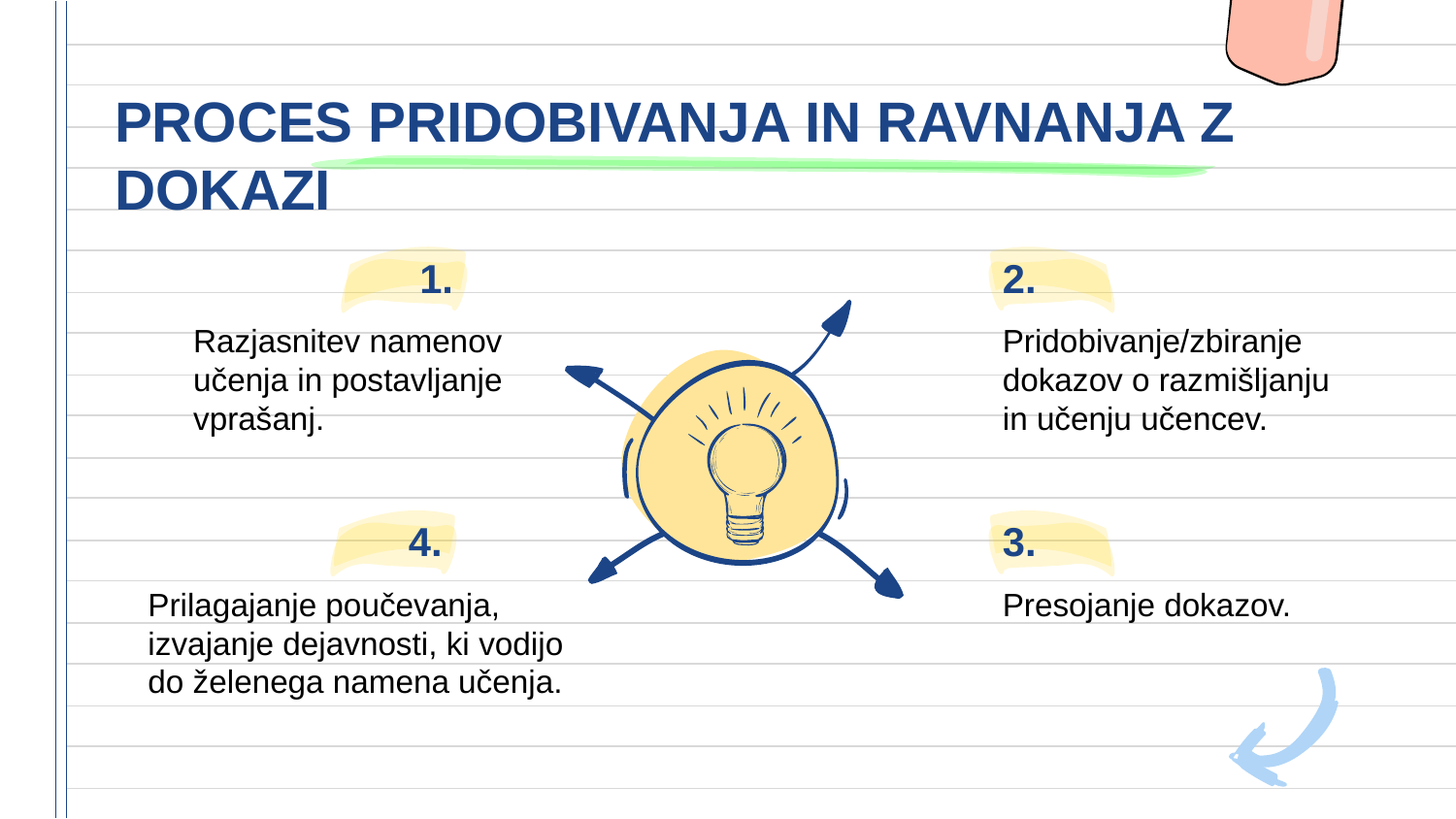

# PROCES PRIDOBIVANJA IN RAVNANJA Z DOKAZI

1.
2.
Razjasnitev namenov učenja in postavljanje vprašanj.
Pridobivanje/zbiranje dokazov o razmišljanju in učenju učencev.

4.
3.
Prilagajanje poučevanja, izvajanje dejavnosti, ki vodijo do želenega namena učenja.
Presojanje dokazov.